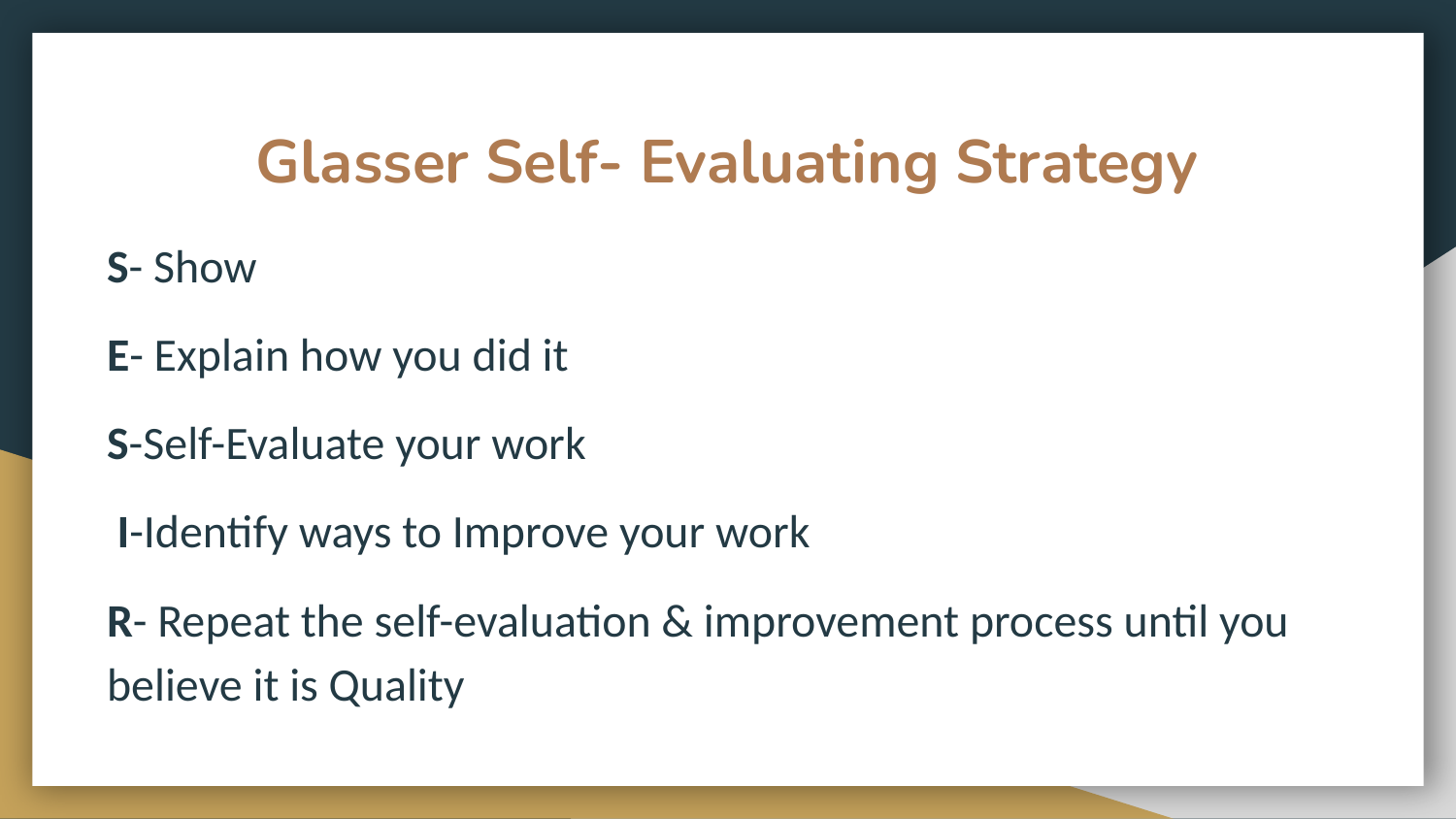

# Glasser Self- Evaluating Strategy
S- Show
E- Explain how you did it
S-Self-Evaluate your work
 I-Identify ways to Improve your work
R- Repeat the self-evaluation & improvement process until you believe it is Quality